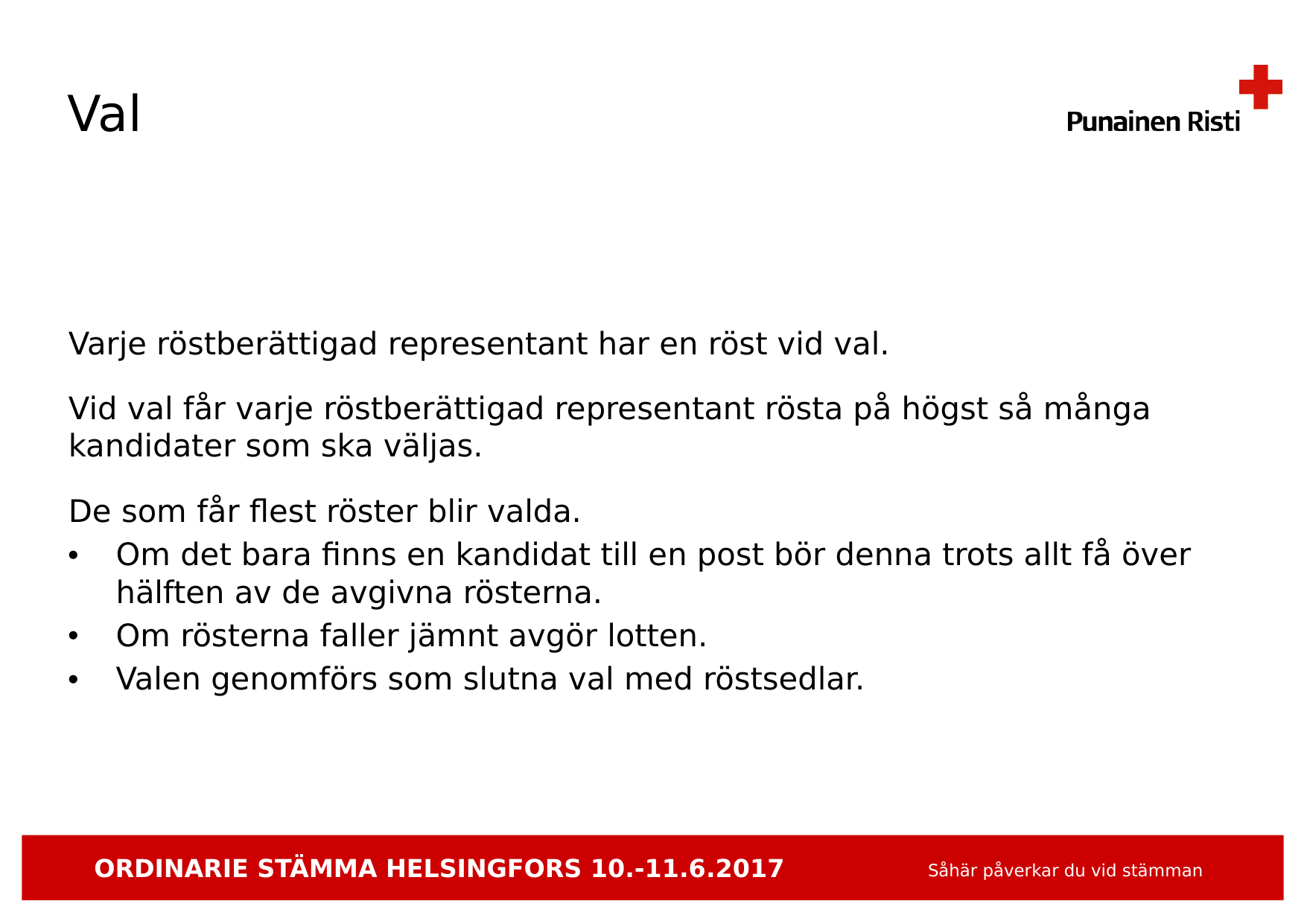

# Val
Varje röstberättigad representant har en röst vid val.

Vid val får varje röstberättigad representant rösta på högst så många kandidater som ska väljas.

De som får flest röster blir valda.
Om det bara finns en kandidat till en post bör denna trots allt få över hälften av de avgivna rösterna.
Om rösterna faller jämnt avgör lotten.
Valen genomförs som slutna val med röstsedlar.